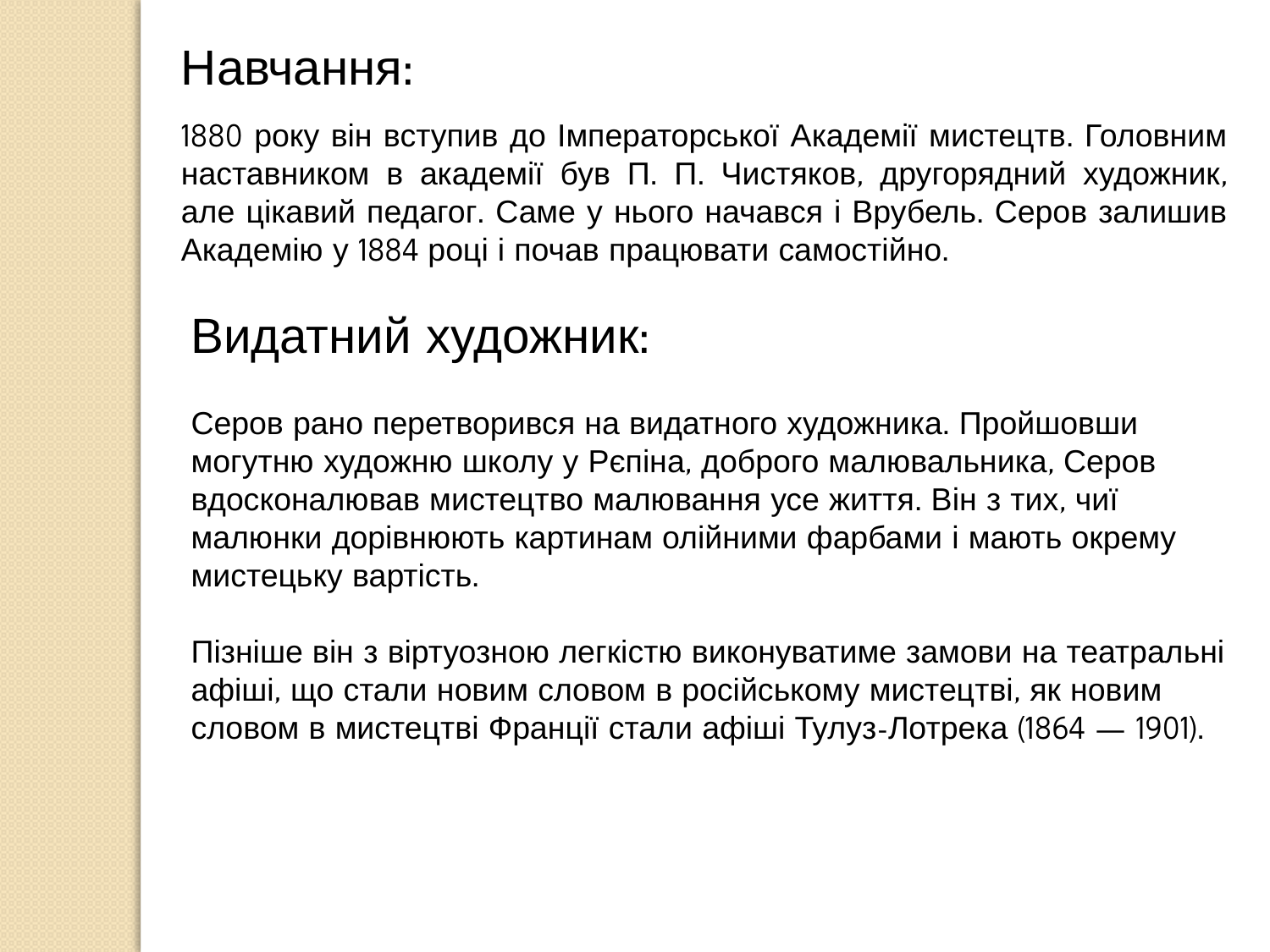

Навчання:
1880 року він вступив до Імператорської Академії мистецтв. Головним наставником в академії був П. П. Чистяков, другорядний художник, але цікавий педагог. Саме у нього начався і Врубель. Серов залишив Академію у 1884 році і почав працювати самостійно.
Видатний художник:
Серов рано перетворився на видатного художника. Пройшовши могутню художню школу у Рєпіна, доброго малювальника, Серов вдосконалював мистецтво малювання усе життя. Він з тих, чиї малюнки дорівнюють картинам олійними фарбами і мають окрему мистецьку вартість.

Пізніше він з віртуозною легкістю виконуватиме замови на театральні афіші, що стали новим словом в російському мистецтві, як новим словом в мистецтві Франції стали афіші Тулуз-Лотрека (1864 — 1901).